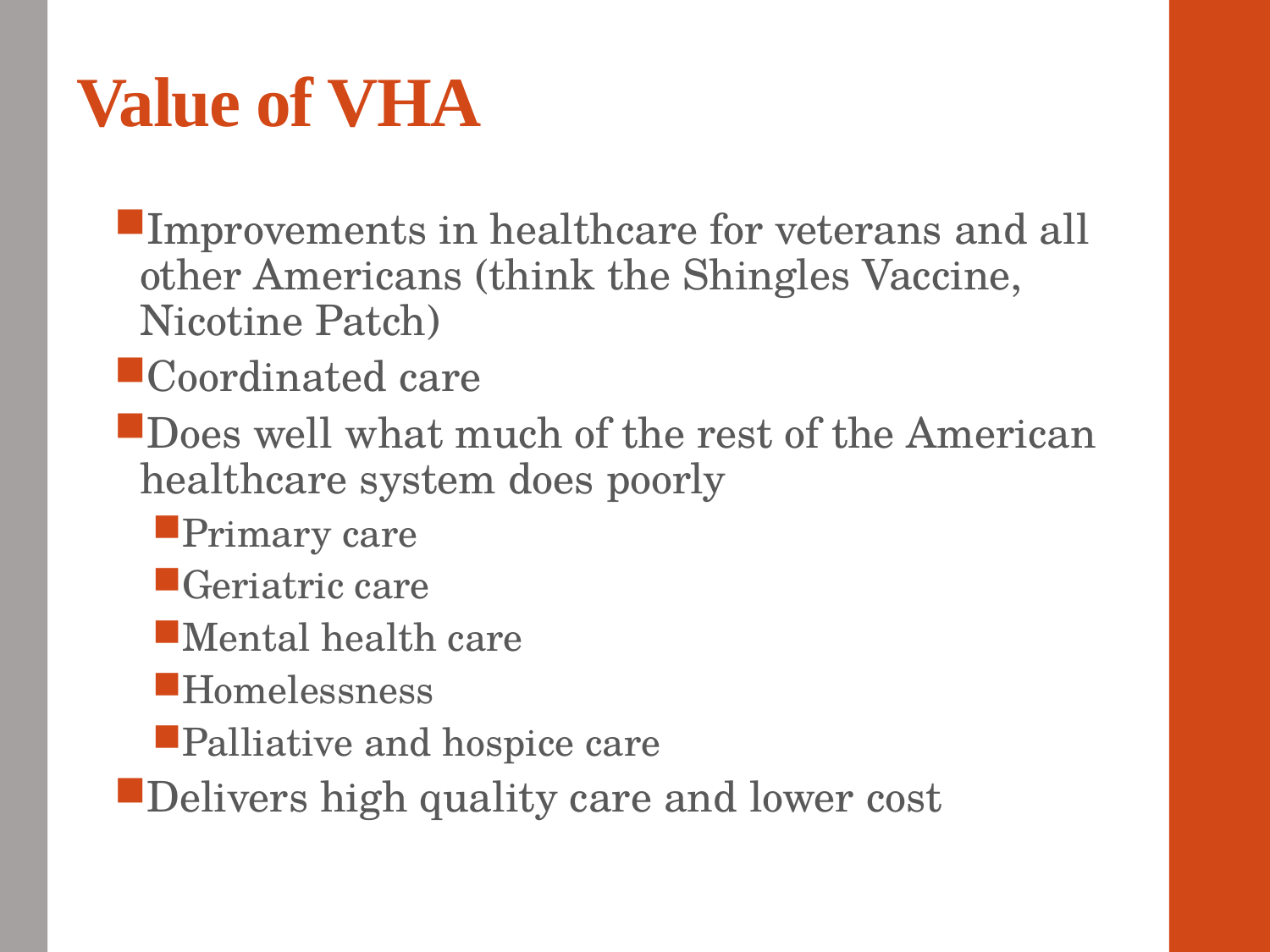

# Value of VHA
Improvements in healthcare for veterans and all other Americans (think the Shingles Vaccine, Nicotine Patch)
Coordinated care
Does well what much of the rest of the American healthcare system does poorly
Primary care
Geriatric care
Mental health care
Homelessness
Palliative and hospice care
Delivers high quality care and lower cost